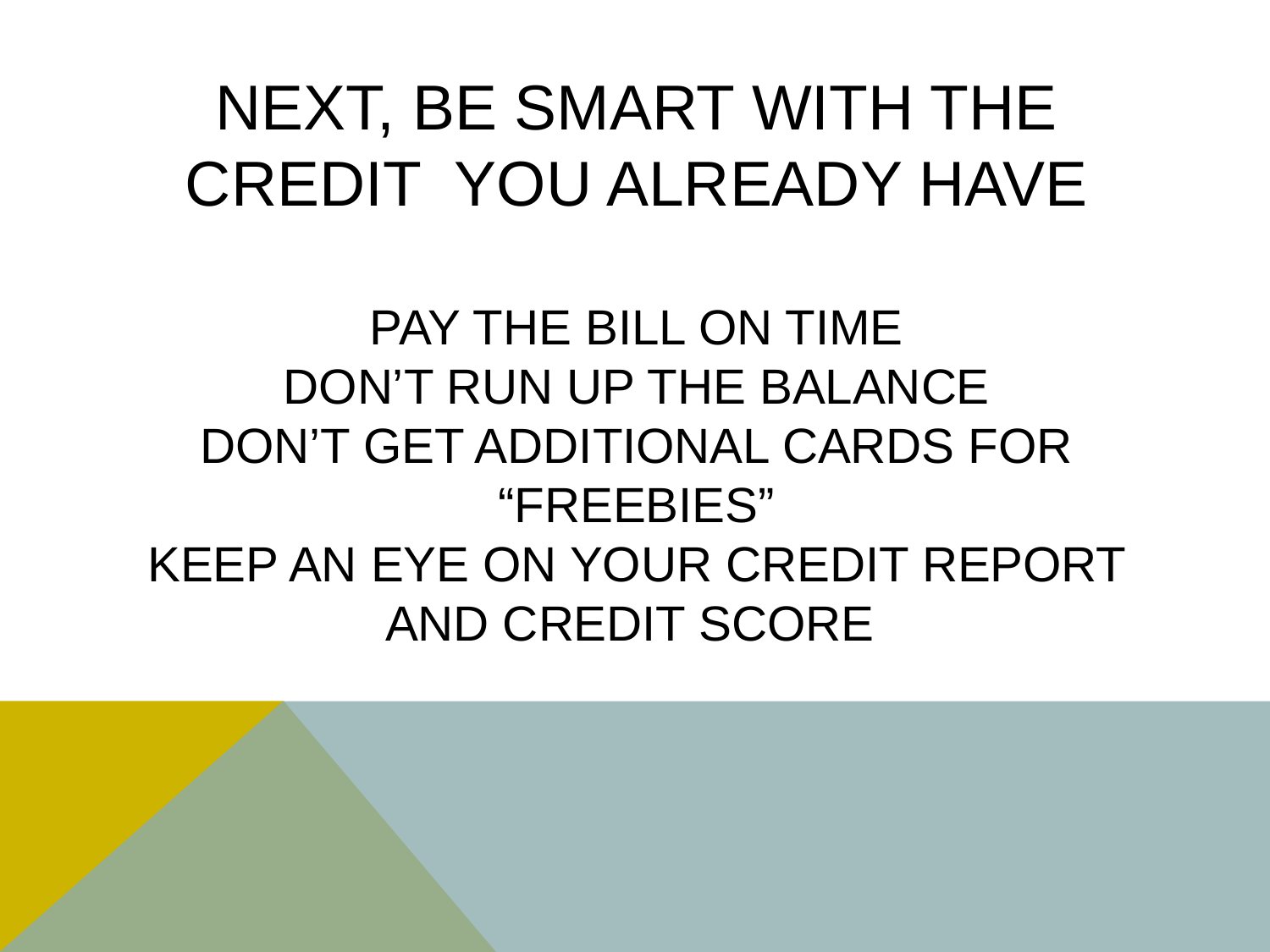

# Next, Be Smart with the credit  you already have pay the bill on time Don’t run up the balance Don’t get additional cards for “freebies” keep an eye on your credit report and Credit score